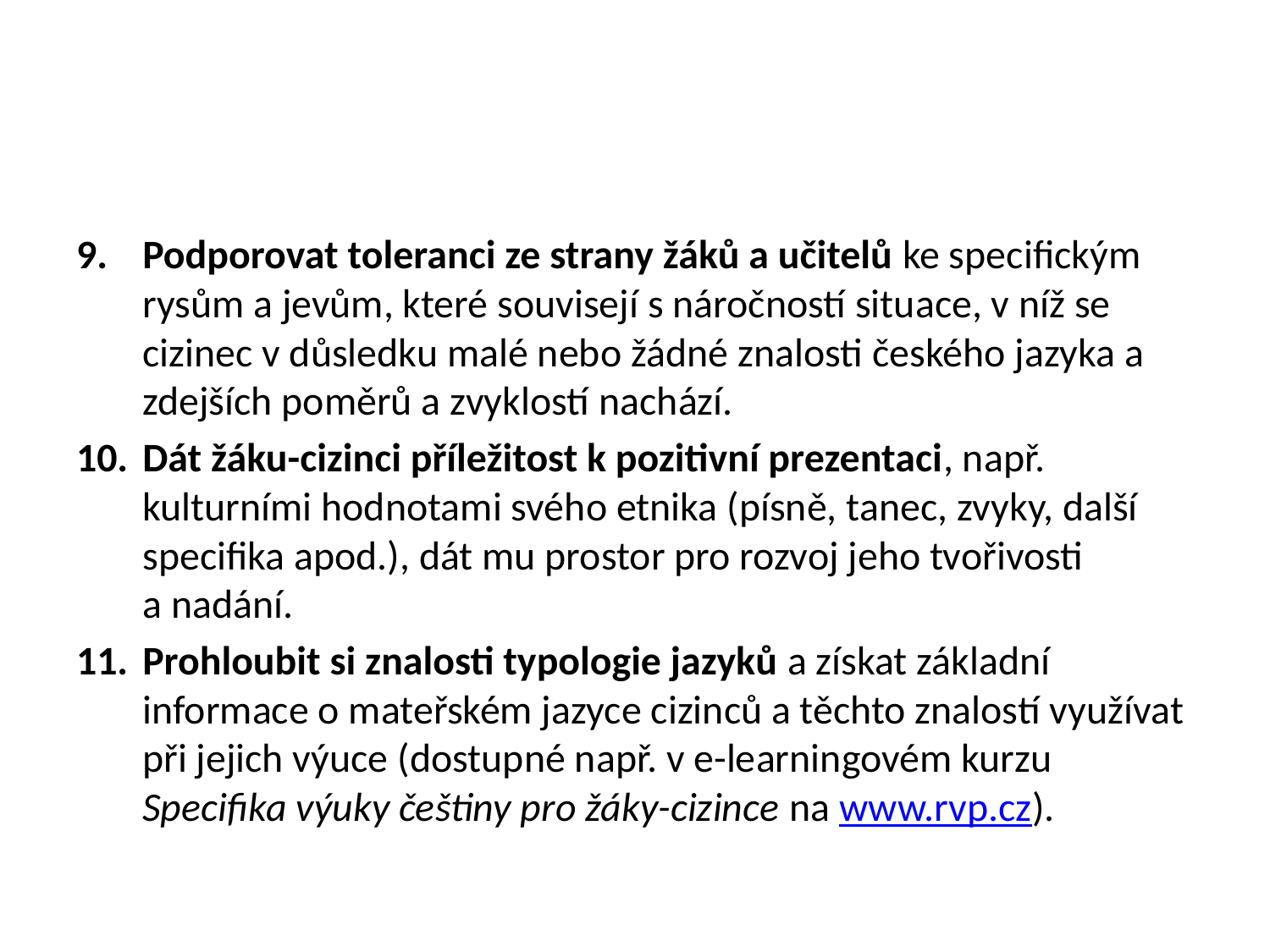

#
Podporovat toleranci ze strany žáků a učitelů ke specifickým rysům a jevům, které souvisejí s náročností situace, v níž se cizinec v důsledku malé nebo žádné znalosti českého jazyka a zdejších poměrů a zvyklostí nachází.
Dát žáku-cizinci příležitost k pozitivní prezentaci, např. kulturními hodnotami svého etnika (písně, tanec, zvyky, další specifika apod.), dát mu prostor pro rozvoj jeho tvořivosti a nadání.
Prohloubit si znalosti typologie jazyků a získat základní informace o mateřském jazyce cizinců a těchto znalostí využívat při jejich výuce (dostupné např. v e-learningovém kurzu Specifika výuky češtiny pro žáky-cizince na www.rvp.cz).